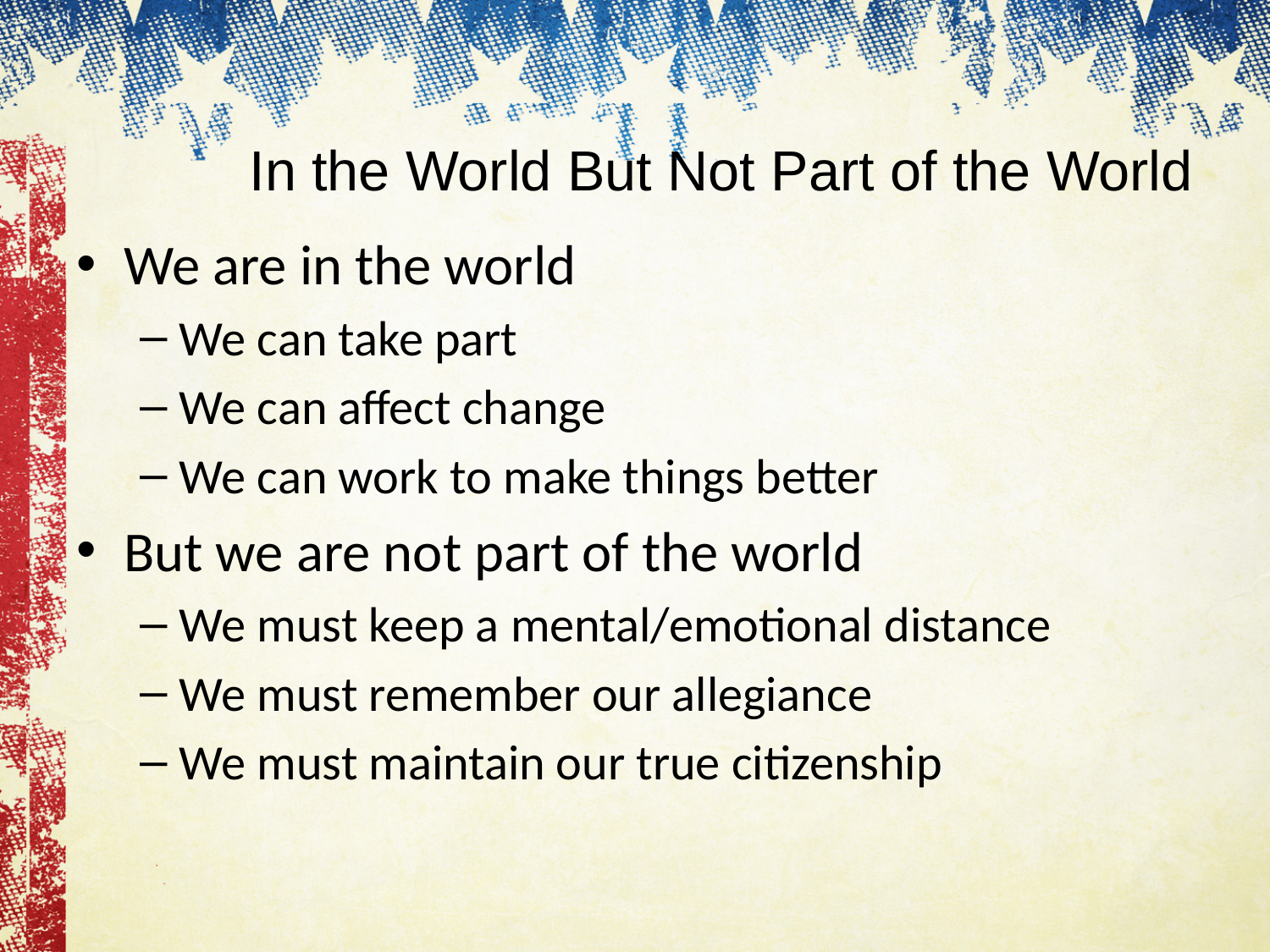

# In the World But Not Part of the World
We are in the world
We can take part
We can affect change
We can work to make things better
But we are not part of the world
We must keep a mental/emotional distance
We must remember our allegiance
We must maintain our true citizenship